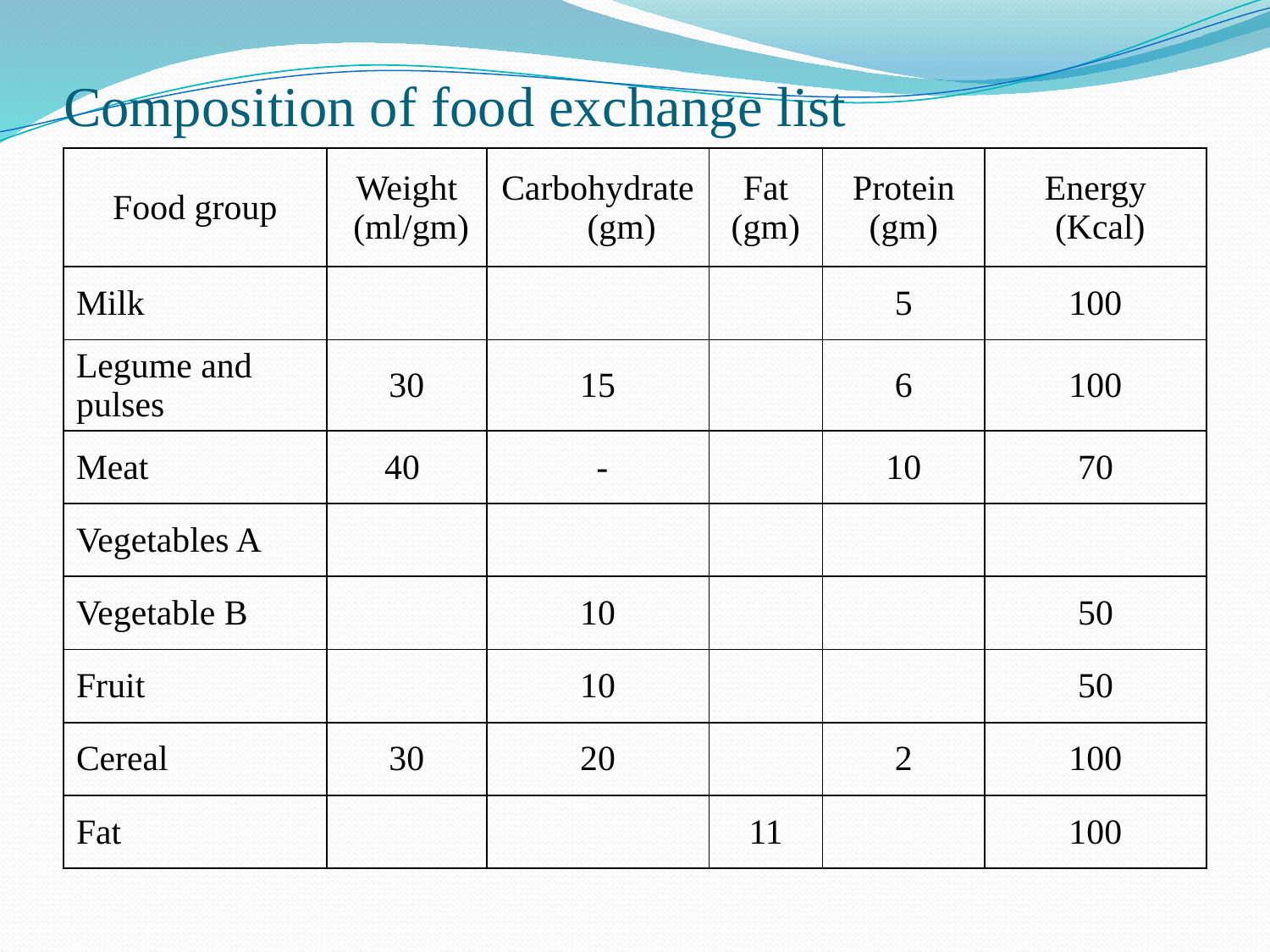

# Composition of food exchange list
| Food group | Weight (ml/gm) | Carbohydrate (gm) | Fat (gm) | Protein (gm) | Energy (Kcal) |
| --- | --- | --- | --- | --- | --- |
| Milk |  |  |  | 5 | 100 |
| Legume and pulses | 30 | 15 |  | 6 | 100 |
| Meat | 40 | - |  | 10 | 70 |
| Vegetables A |  |  |  |  |  |
| Vegetable B |  | 10 |  |  | 50 |
| Fruit |  | 10 |  |  | 50 |
| Cereal | 30 | 20 |  | 2 | 100 |
| Fat |  |  | 11 |  | 100 |